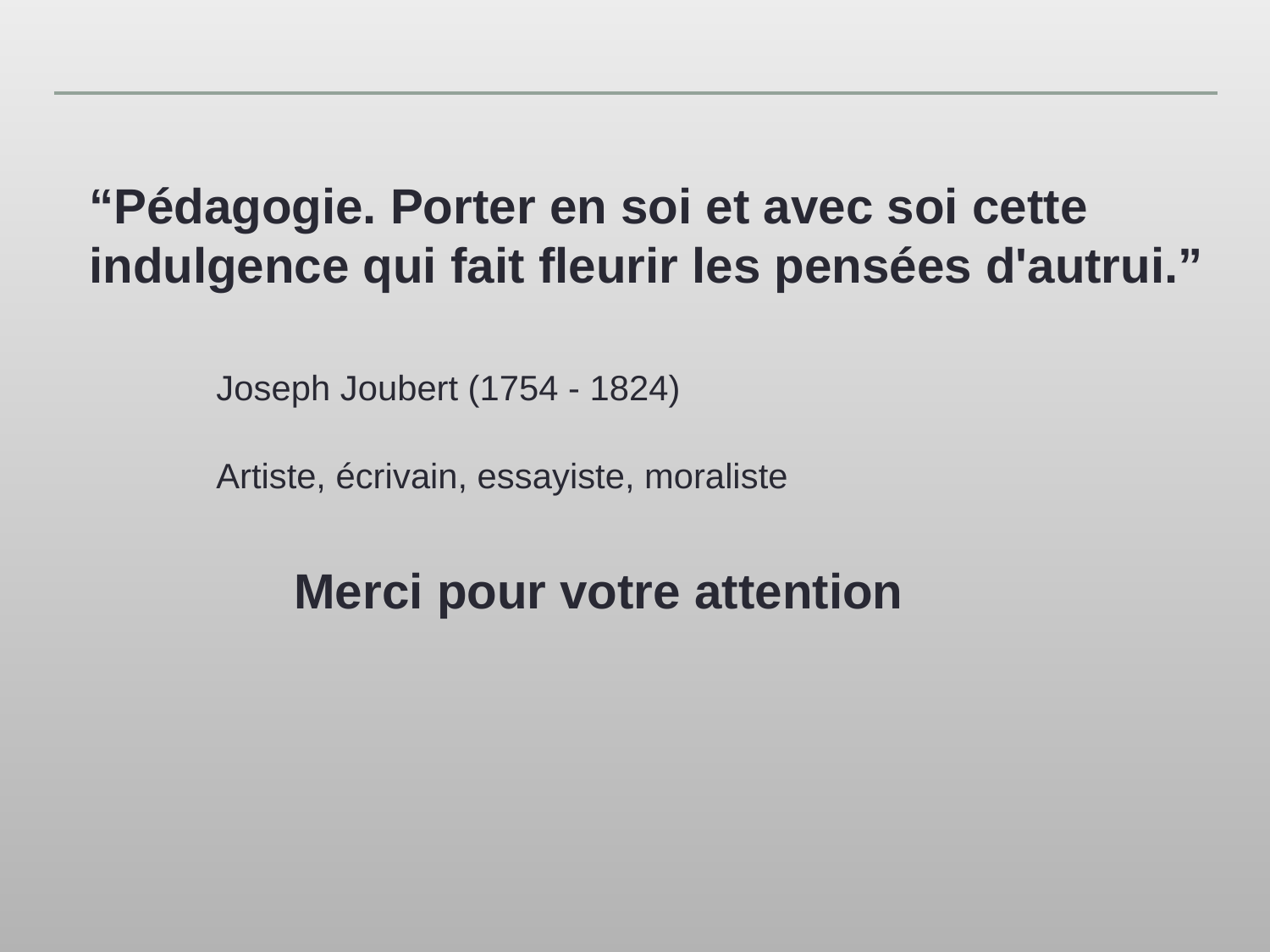

“Pédagogie. Porter en soi et avec soi cette indulgence qui fait fleurir les pensées d'autrui.”
									Joseph Joubert (1754 - 1824)
									Artiste, écrivain, essayiste, moraliste
Merci pour votre attention